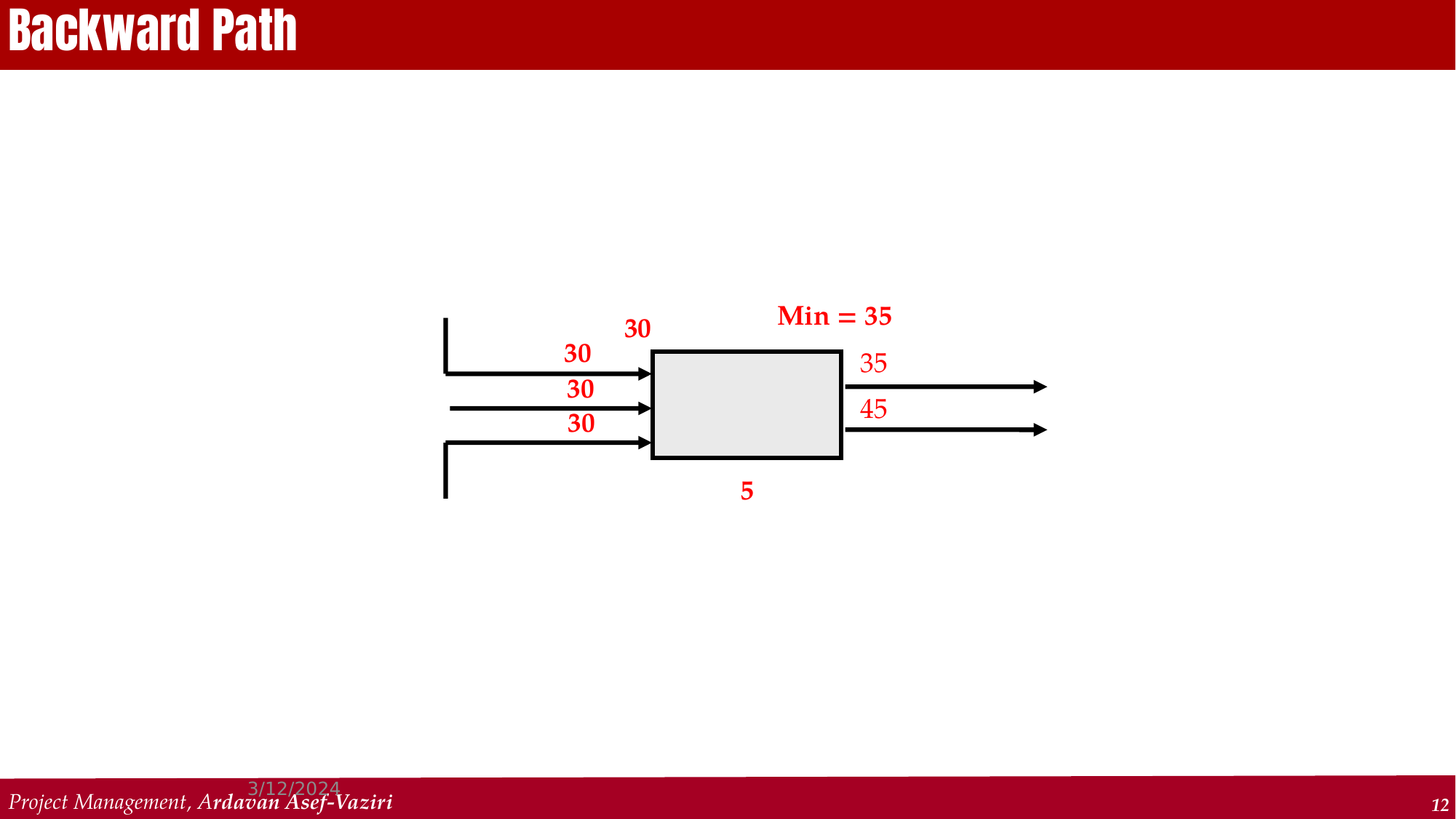

# Backward Path
Min = 35
30

30
30
30
35

45

5
3/12/2024